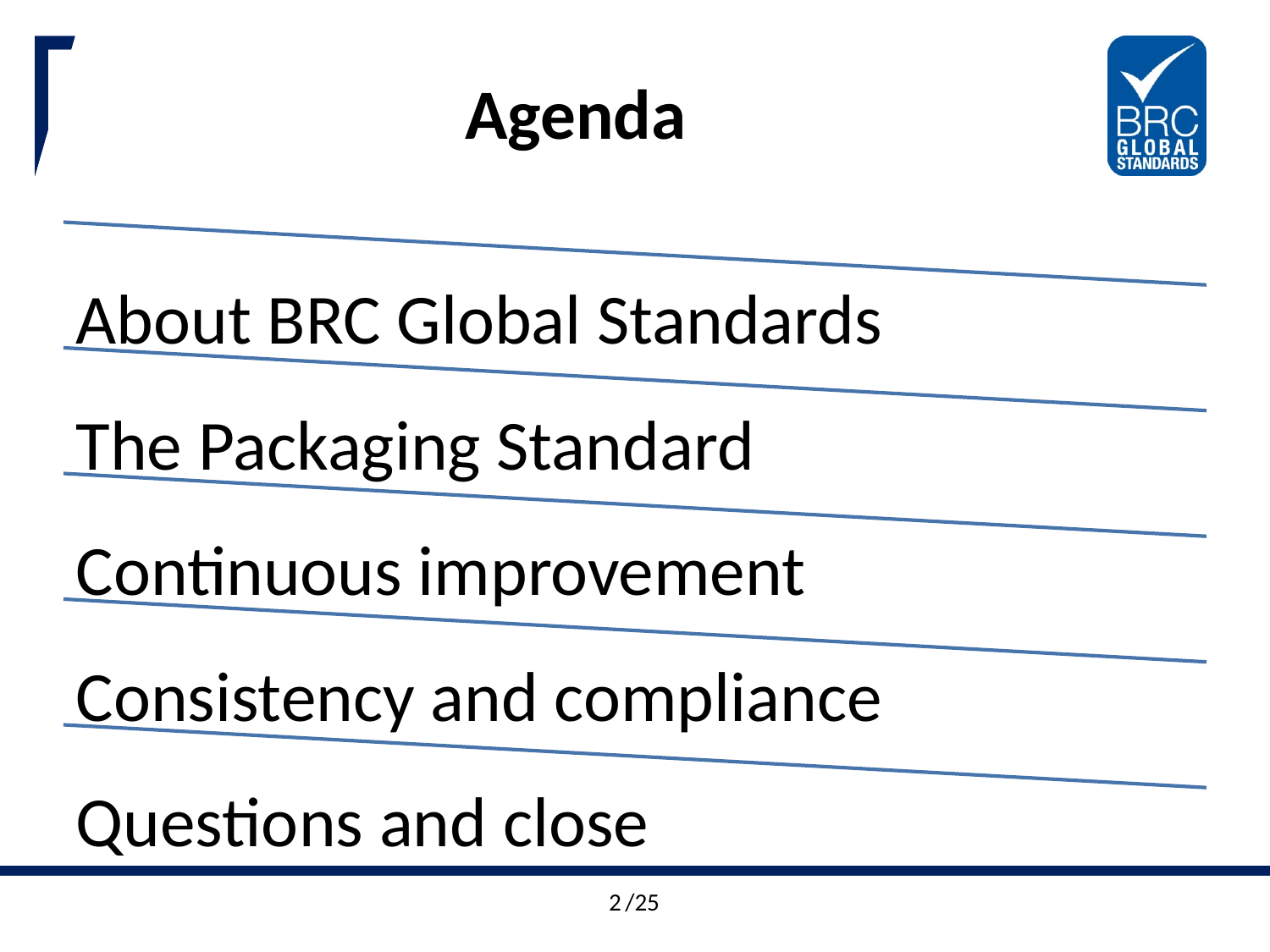

# Agenda
The Packaging Standard
Questions and close
About BRC Global Standards
Consistency and compliance
Continuous improvement
2
/25